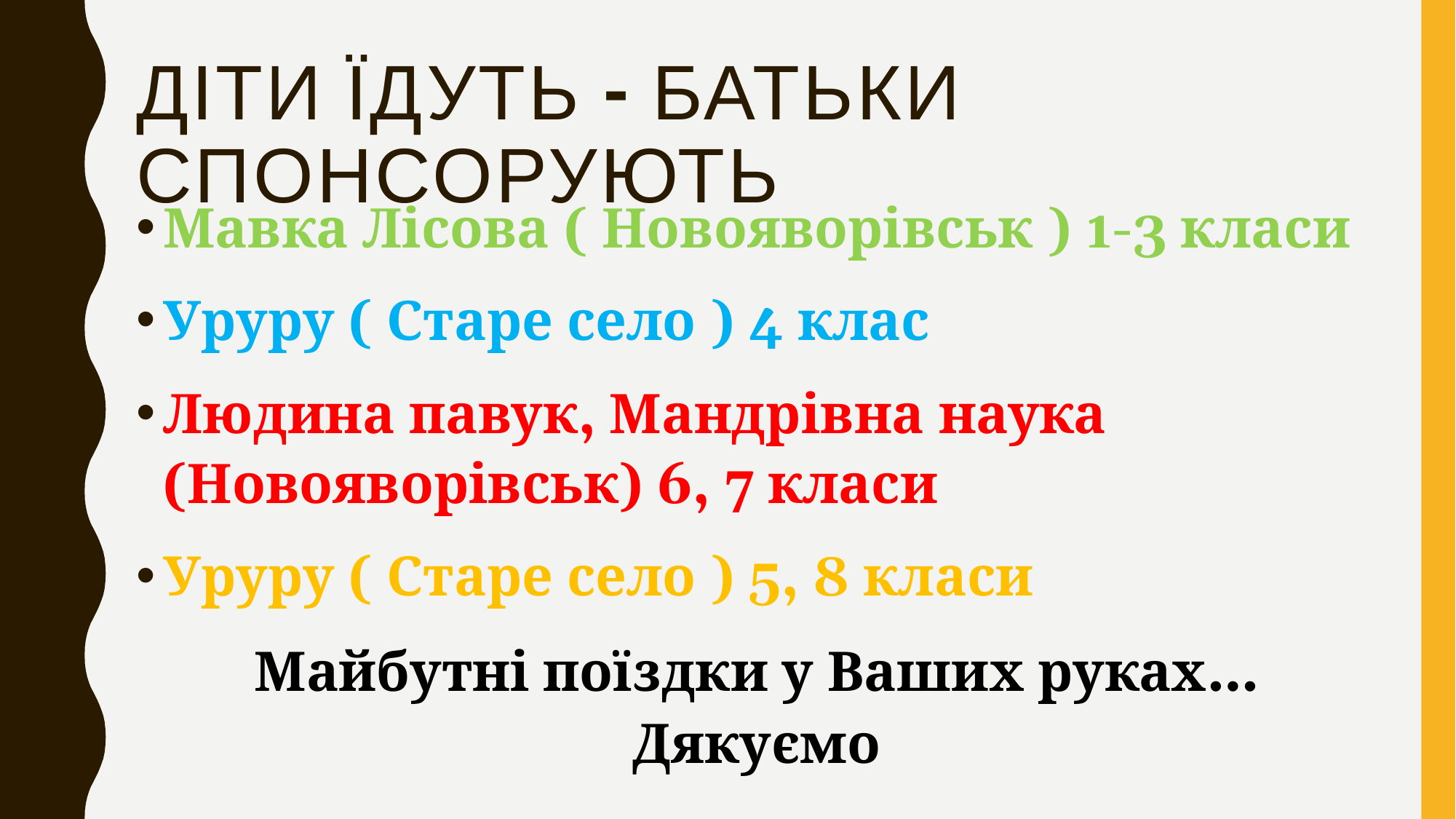

# діти їдуть – батьки спонсорують
Мавка Лісова ( Новояворівськ ) 1-3 класи
Уруру ( Старе село ) 4 клас
Людина павук, Мандрівна наука (Новояворівськ) 6, 7 класи
Уруру ( Старе село ) 5, 8 класи
Майбутні поїздки у Ваших руках… Дякуємо